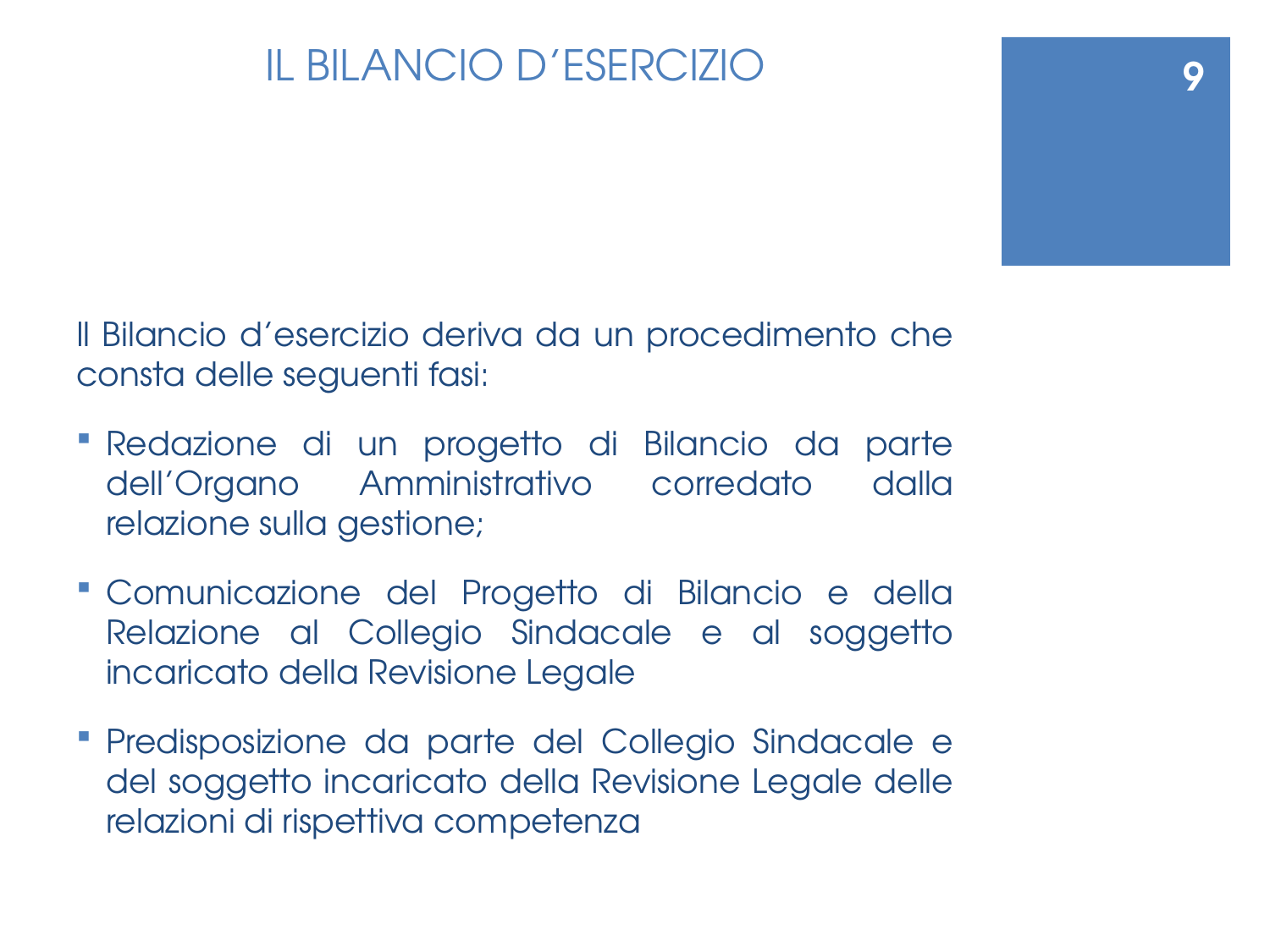

9
# IL BILANCIO D’ESERCIZIO
Il Bilancio d’esercizio deriva da un procedimento che consta delle seguenti fasi:
Redazione di un progetto di Bilancio da parte dell’Organo Amministrativo corredato dalla relazione sulla gestione;
Comunicazione del Progetto di Bilancio e della Relazione al Collegio Sindacale e al soggetto incaricato della Revisione Legale
Predisposizione da parte del Collegio Sindacale e del soggetto incaricato della Revisione Legale delle relazioni di rispettiva competenza